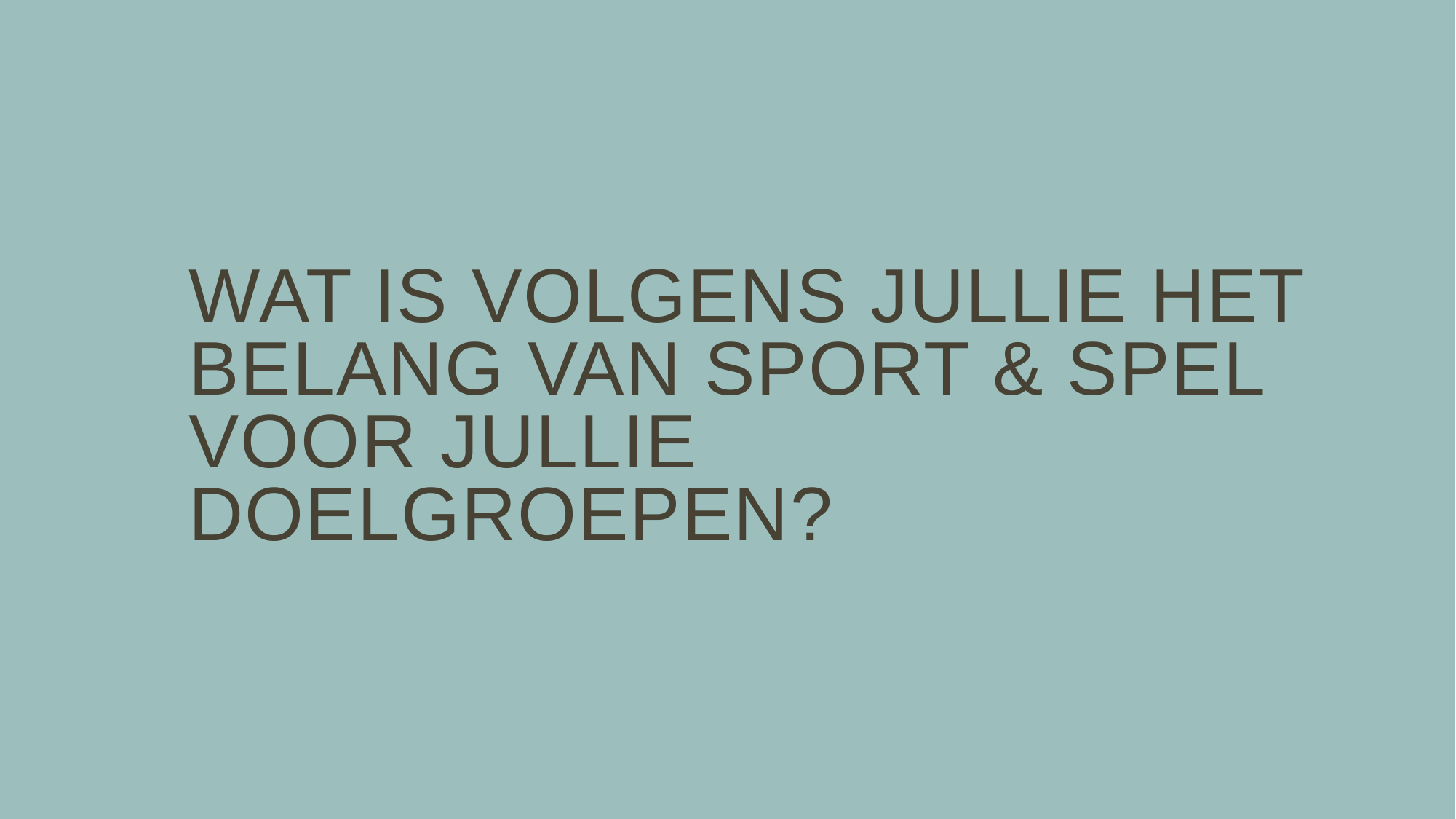

# Wat is volgens jullie het belang van sport & spel voor jullie doelgroepen?